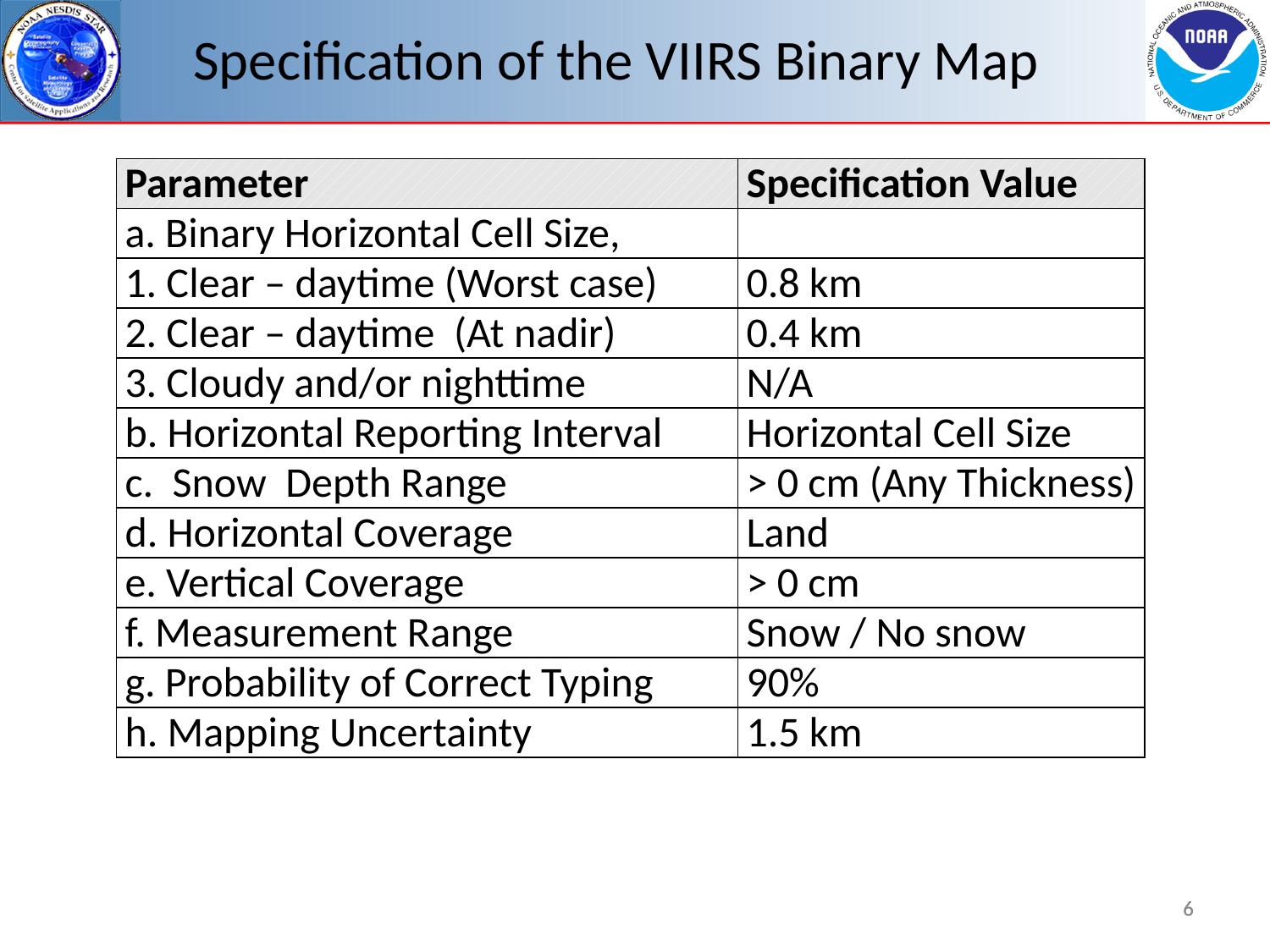

Specification of the VIIRS Binary Map

| Parameter | Specification Value |
| --- | --- |
| a. Binary Horizontal Cell Size, |  |
| 1. Clear – daytime (Worst case) | 0.8 km |
| 2. Clear – daytime (At nadir) | 0.4 km |
| 3. Cloudy and/or nighttime | N/A |
| b. Horizontal Reporting Interval | Horizontal Cell Size |
| c. Snow Depth Range | > 0 cm (Any Thickness) |
| d. Horizontal Coverage | Land |
| e. Vertical Coverage | > 0 cm |
| f. Measurement Range | Snow / No snow |
| g. Probability of Correct Typing | 90% |
| h. Mapping Uncertainty | 1.5 km |
RGB Image shows dense smoke (high absorption) in northwest, north central and central coastal portions of image.
6
6